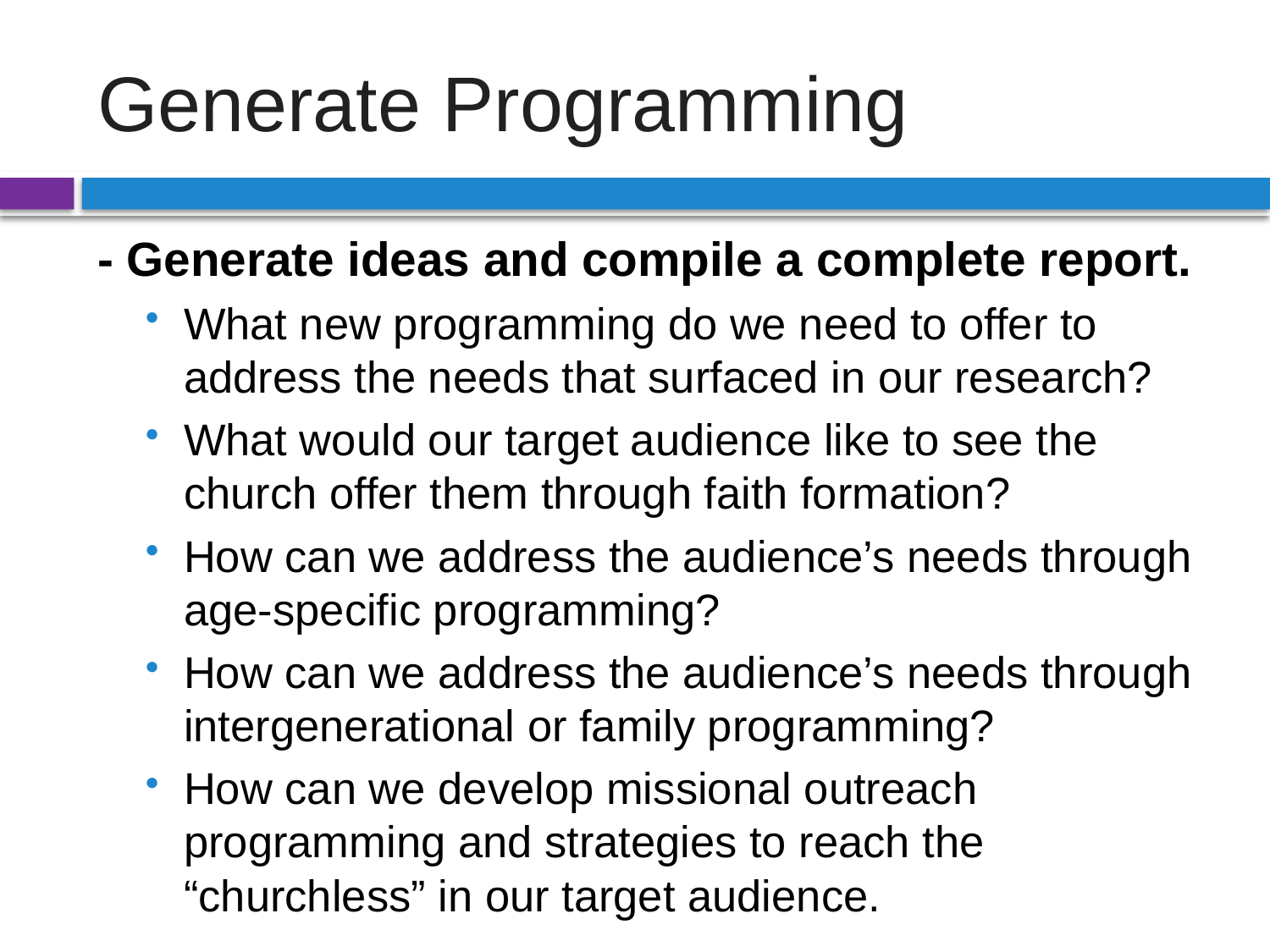

# Generate Programming
- Generate ideas and compile a complete report.
What new programming do we need to offer to address the needs that surfaced in our research?
What would our target audience like to see the church offer them through faith formation?
How can we address the audience’s needs through age-specific programming?
How can we address the audience’s needs through intergenerational or family programming?
How can we develop missional outreach programming and strategies to reach the “churchless” in our target audience.